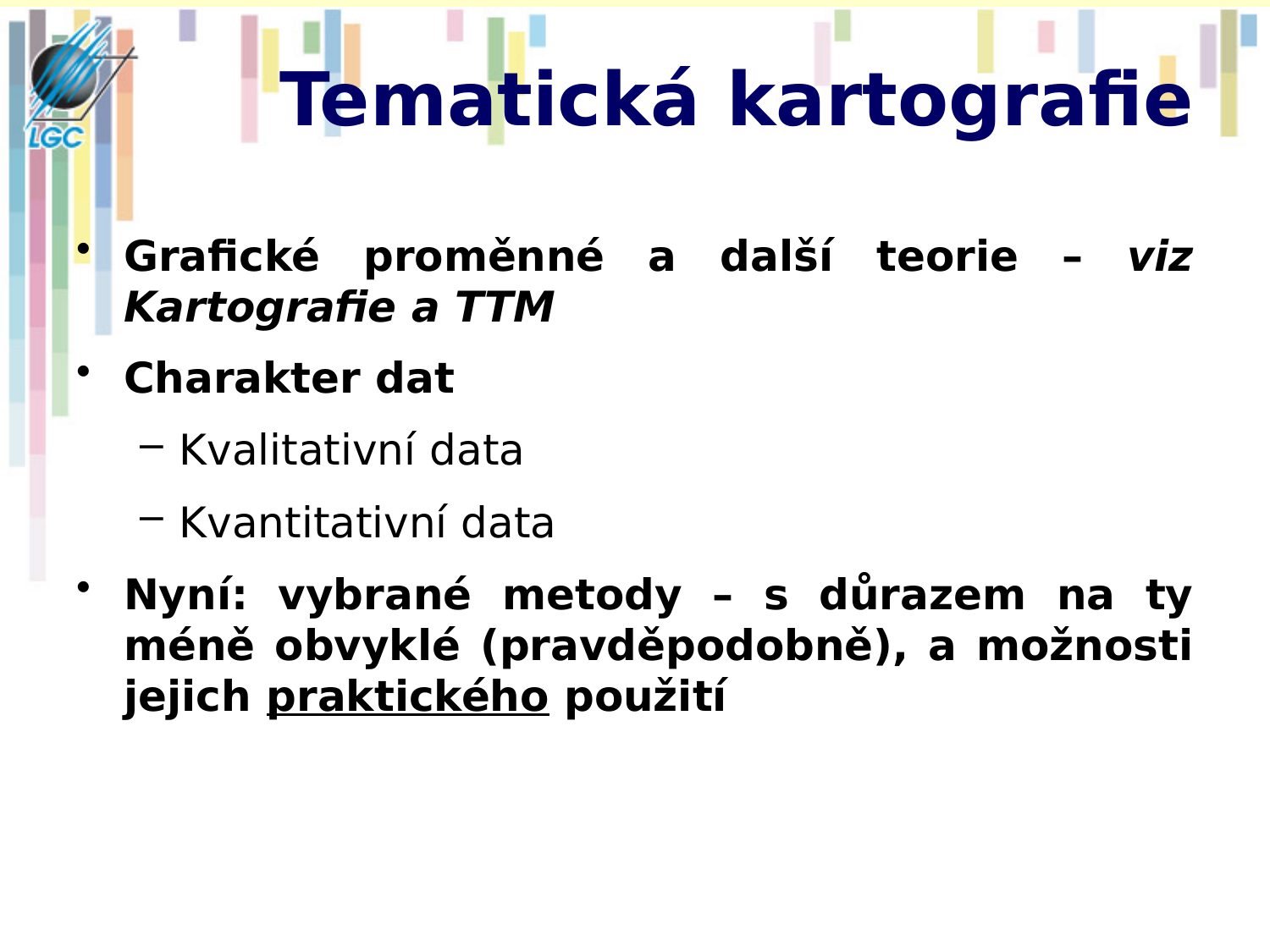

# Tematická kartografie
Grafické proměnné a další teorie – viz Kartografie a TTM
Charakter dat
Kvalitativní data
Kvantitativní data
Nyní: vybrané metody – s důrazem na ty méně obvyklé (pravděpodobně), a možnosti jejich praktického použití